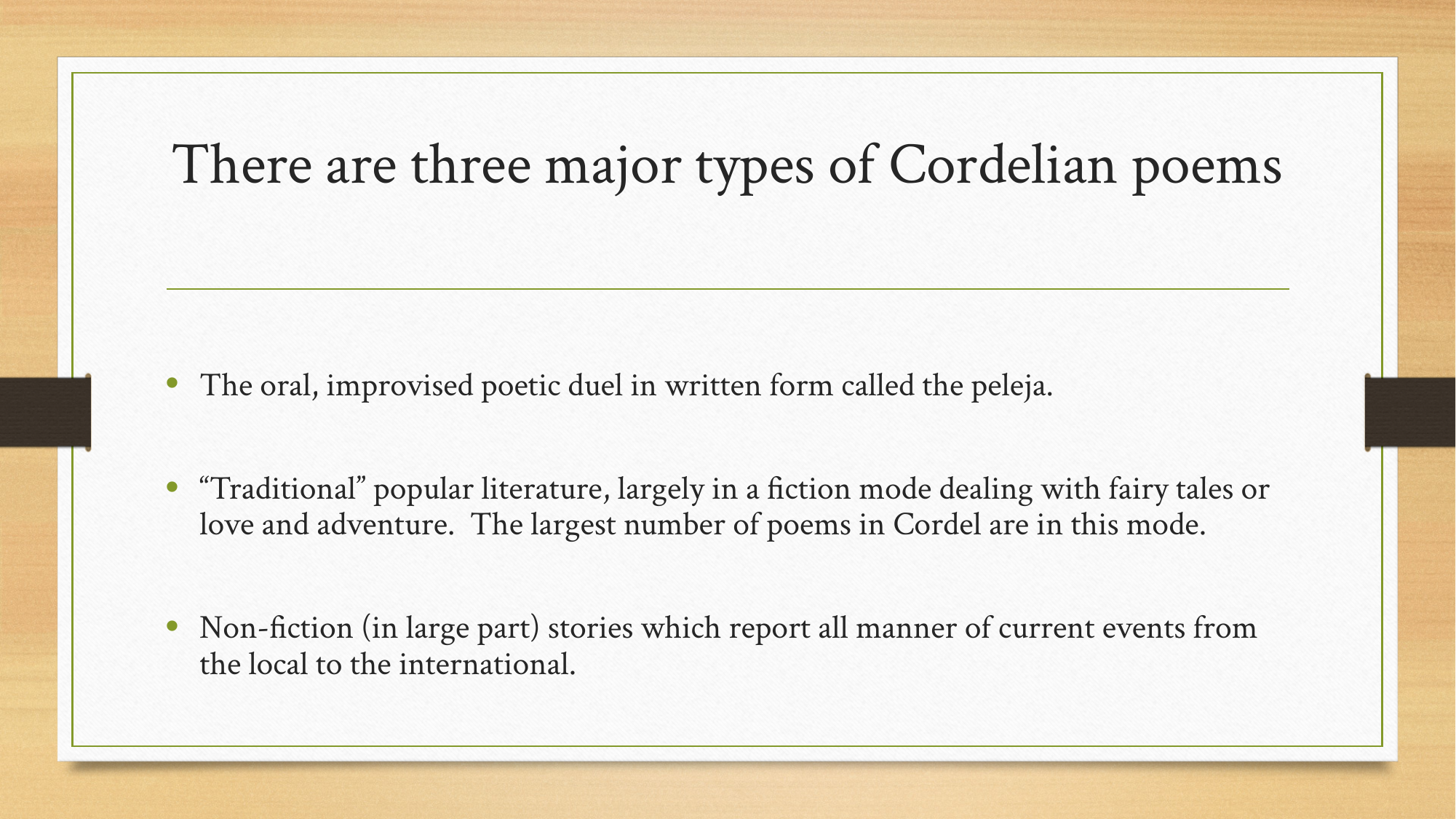

# There are three major types of Cordelian poems

The oral, improvised poetic duel in written form called the peleja.

“Traditional” popular literature, largely in a fiction mode dealing with fairy tales or love and adventure.  The largest number of poems in Cordel are in this mode.

Non-fiction (in large part) stories which report all manner of current events from the local to the international.